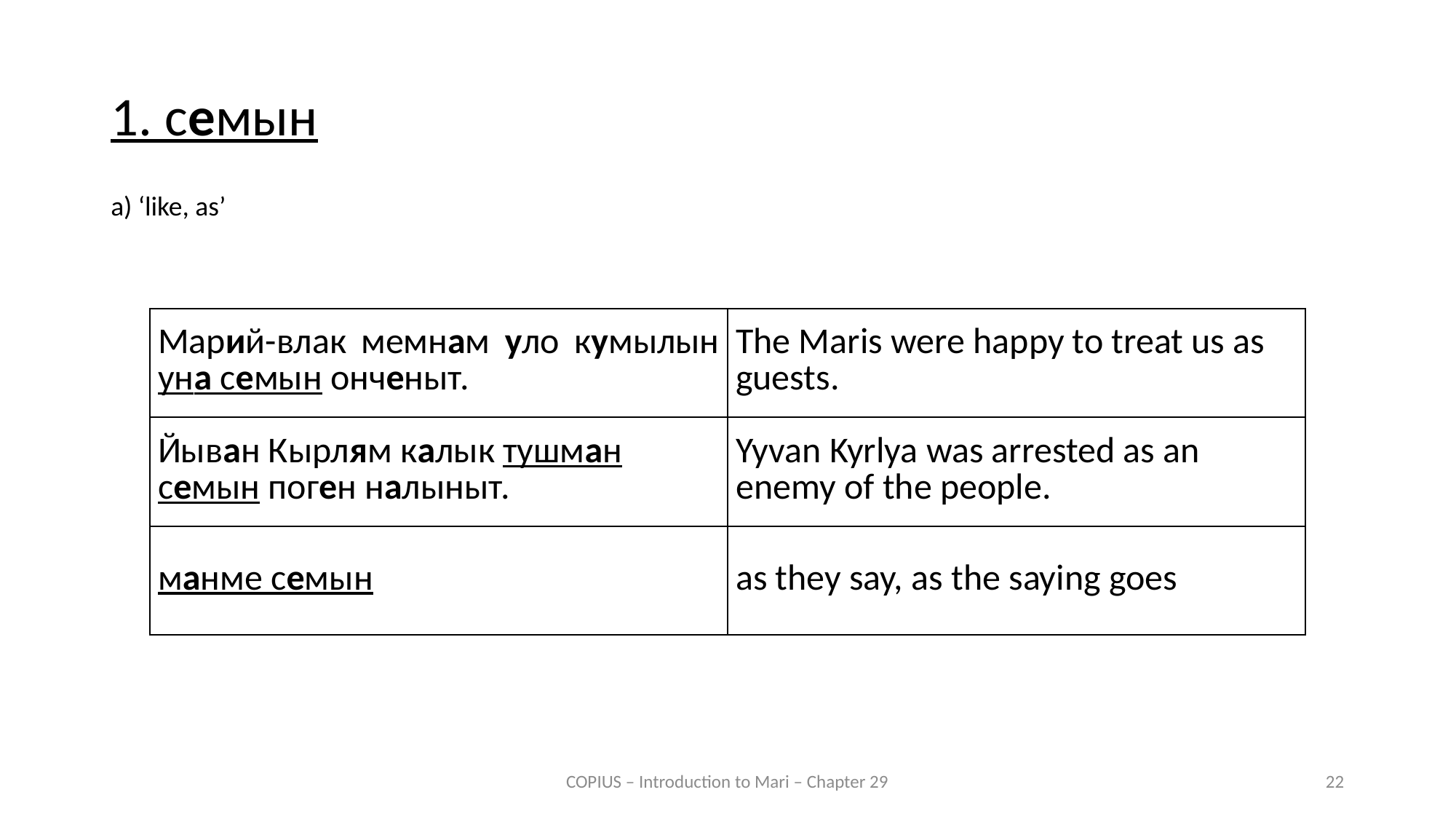

1. семын
a) ‘like, as’
| Марий-влак мемнам уло кумылын уна семын онченыт. | The Maris were happy to treat us as guests. |
| --- | --- |
| Йыван Кырлям калык тушман семын поген налыныт. | Yyvan Kyrlya was arrested as an enemy of the people. |
| манме семын | as they say, as the saying goes |
COPIUS – Introduction to Mari – Chapter 29
22